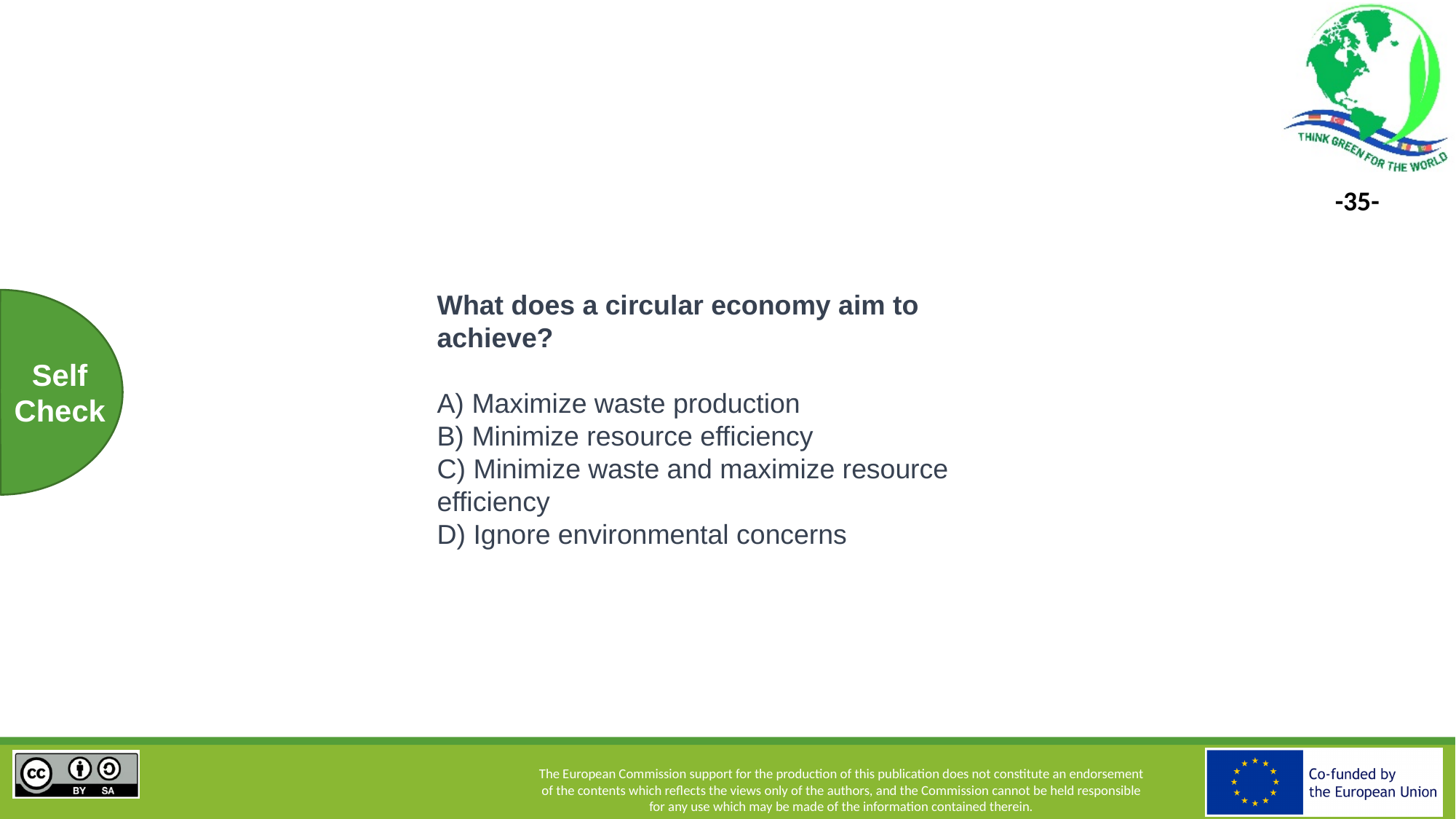

What does a circular economy aim to achieve?

A) Maximize waste production
B) Minimize resource efficiency
C) Minimize waste and maximize resource efficiency
D) Ignore environmental concerns

Self
Check